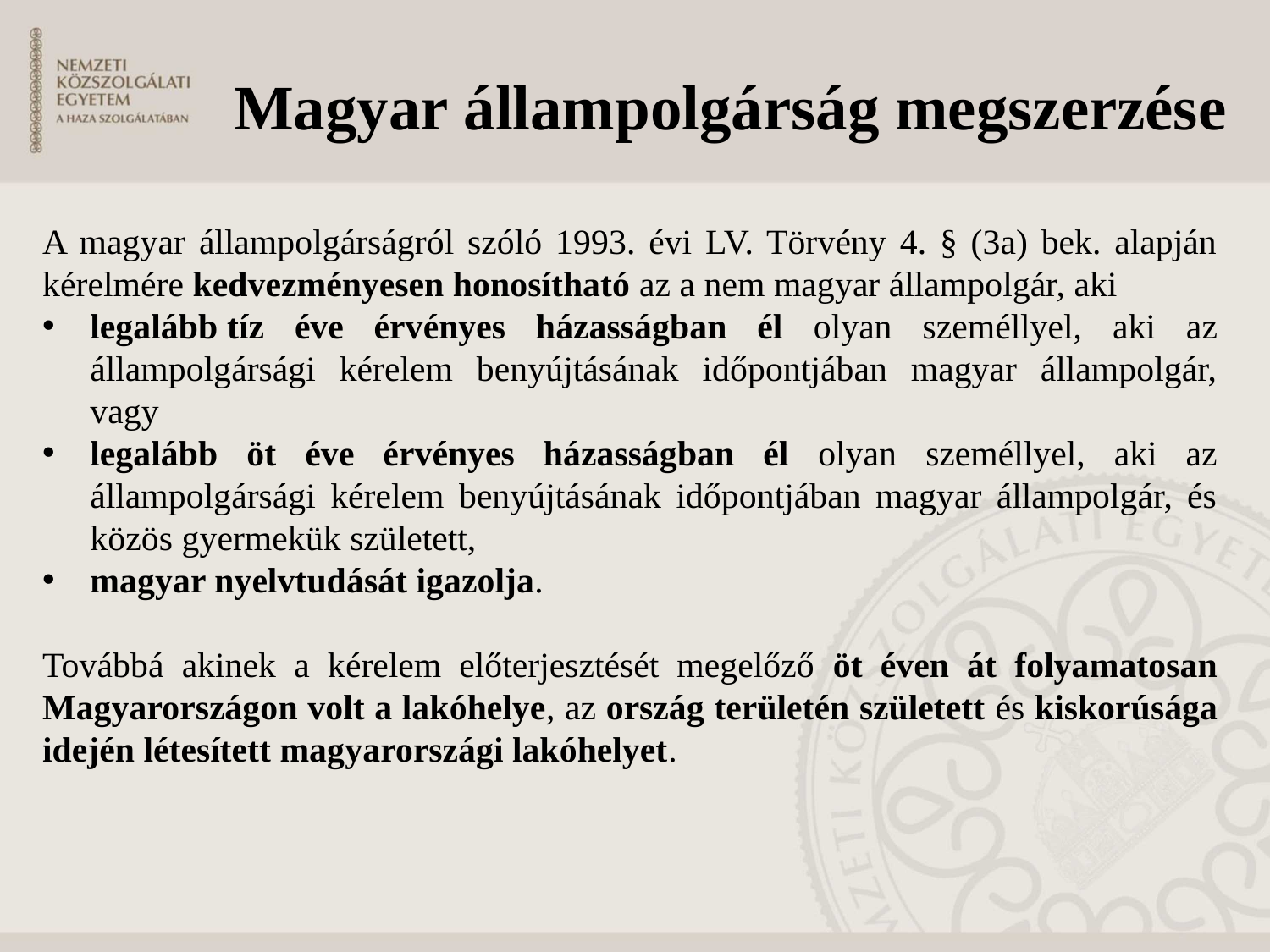

# Magyar állampolgárság megszerzése
A magyar állampolgárságról szóló 1993. évi LV. Törvény 4. § (3a) bek. alapján kérelmére kedvezményesen honosítható az a nem magyar állampolgár, aki
legalább tíz éve érvényes házasságban él olyan személlyel, aki az állampolgársági kérelem benyújtásának időpontjában magyar állampolgár, vagy
legalább öt éve érvényes házasságban él olyan személlyel, aki az állampolgársági kérelem benyújtásának időpontjában magyar állampolgár, és közös gyermekük született,
magyar nyelvtudását igazolja.

Továbbá akinek a kérelem előterjesztését megelőző öt éven át folyamatosan Magyarországon volt a lakóhelye, az ország területén született és kiskorúsága idején létesített magyarországi lakóhelyet.